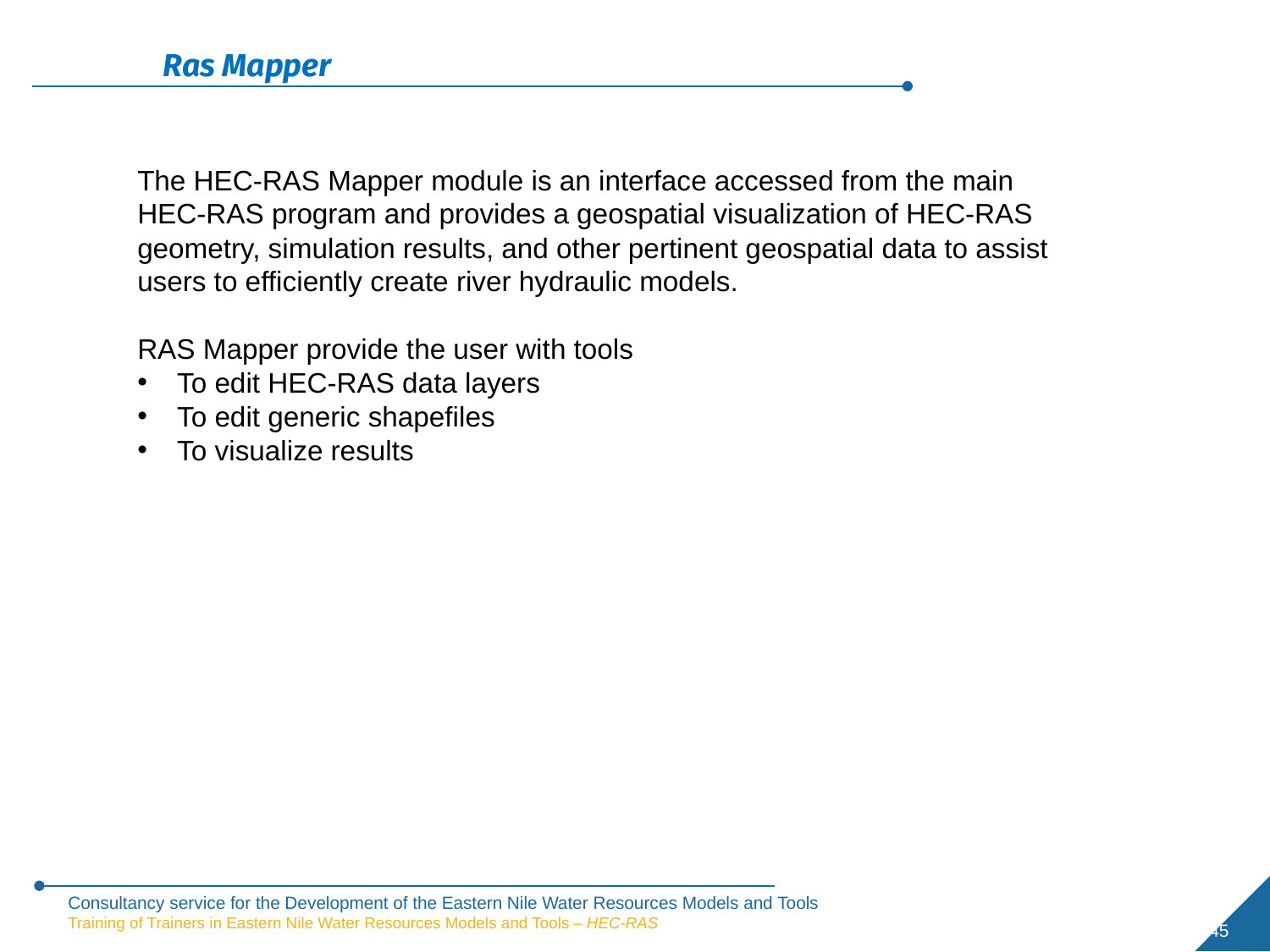

Ras Mapper
The HEC-RAS Mapper module is an interface accessed from the main HEC-RAS program and provides a geospatial visualization of HEC-RAS geometry, simulation results, and other pertinent geospatial data to assist users to efficiently create river hydraulic models.

RAS Mapper provide the user with tools
To edit HEC-RAS data layers
To edit generic shapefiles
To visualize results